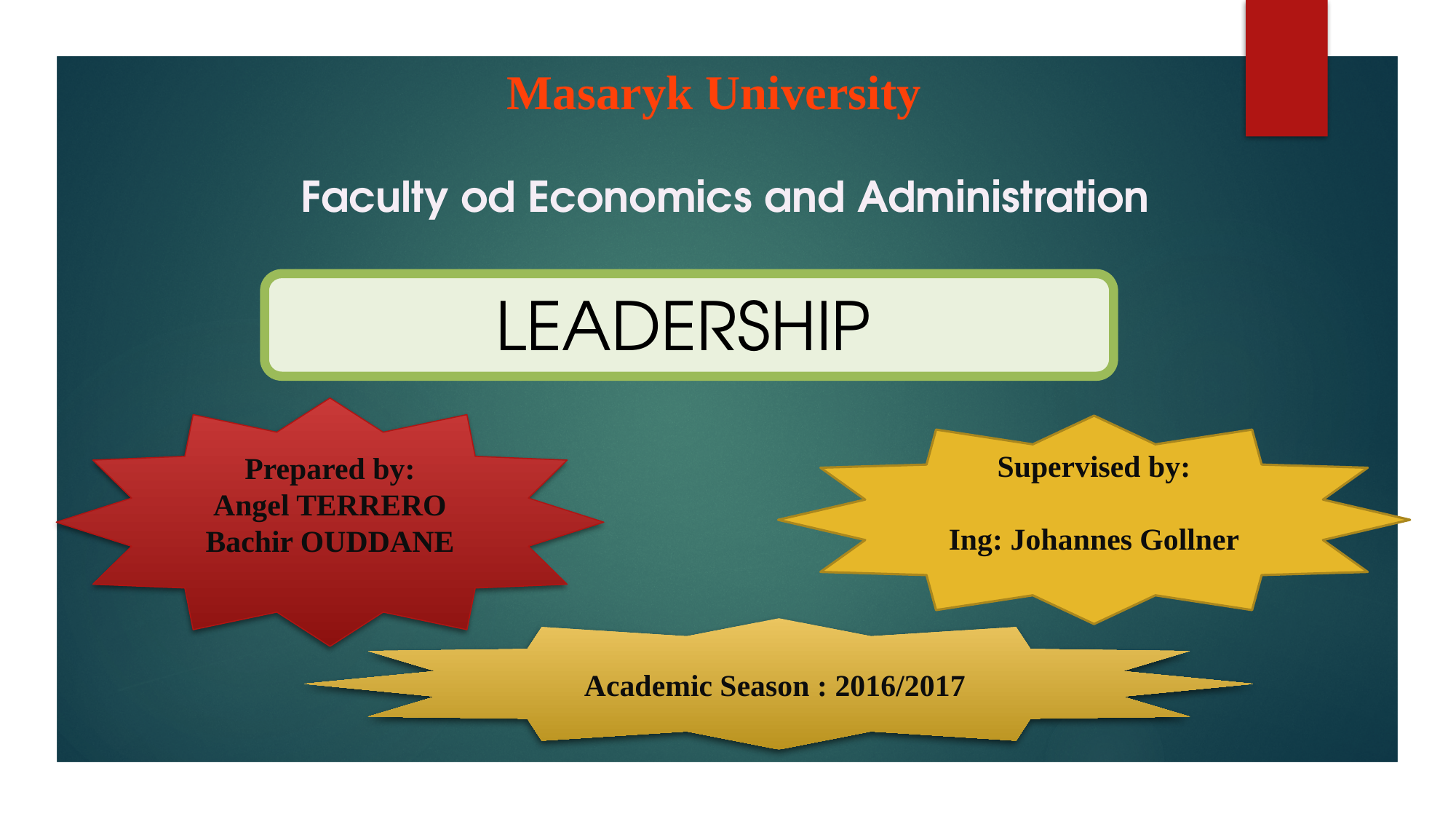

Masaryk University

Faculty od Economics and Administration
LEADERSHIP
Prepared by:
Angel TERRERO
Bachir OUDDANE

Supervised by:

Ing: Johannes Gollner

Academic Season : 2016/2017